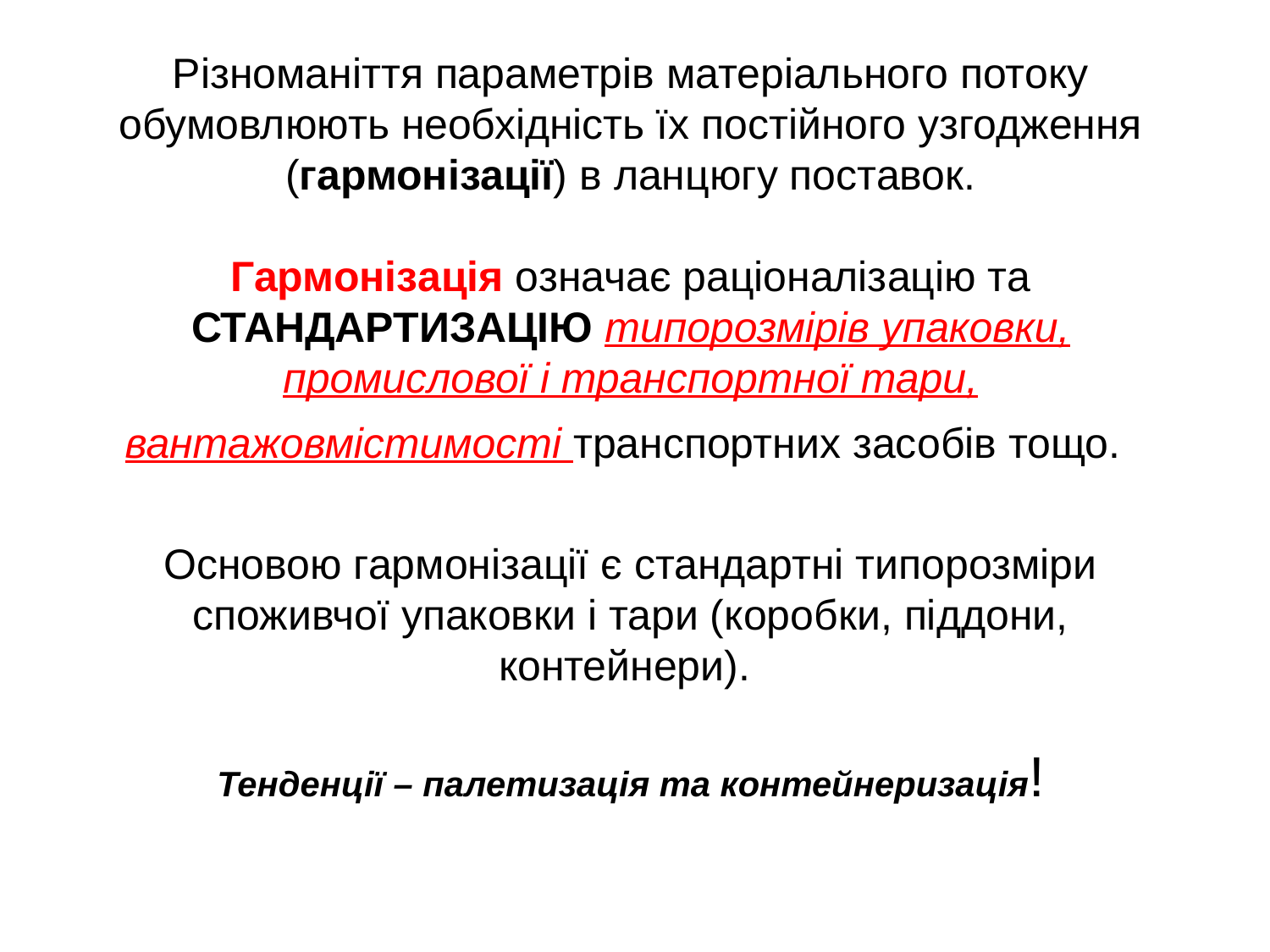

# Різноманіття параметрів матеріального потоку обумовлюють необхідність їх постійного узгодження (гармонізації) в ланцюгу поставок. Гармонізація означає раціоналізацію та СТАНДАРТИЗАЦІЮ типорозмірів упаковки, промислової і транспортної тари, вантажовмістимості транспортних засобів тощо. Основою гармонізації є стандартні типорозміри споживчої упаковки і тари (коробки, піддони, контейнери). Тенденції – палетизація та контейнеризація!